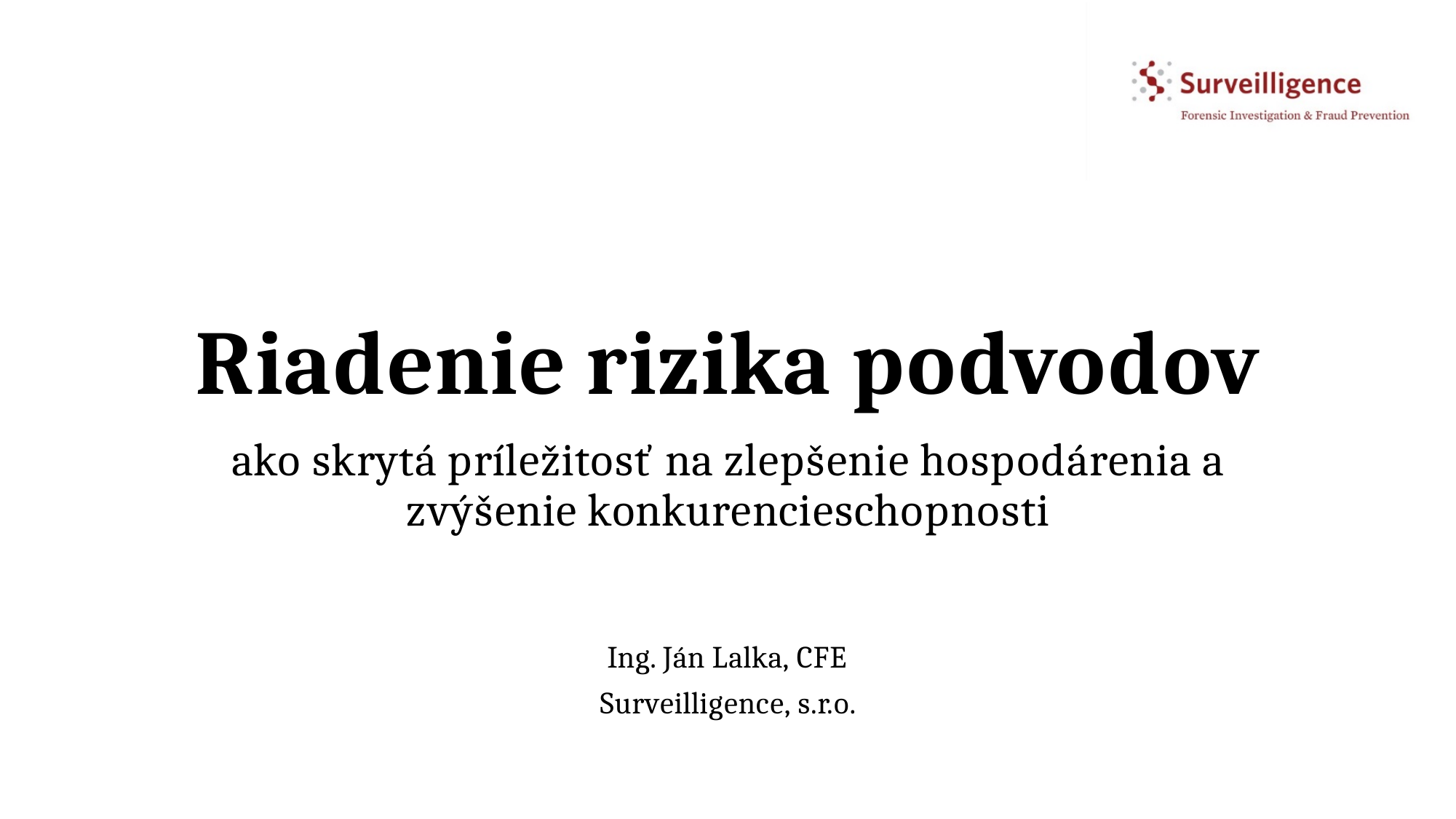

# Riadenie rizika podvodov
ako skrytá príležitosť na zlepšenie hospodárenia a zvýšenie konkurencieschopnosti

Ing. Ján Lalka, CFE
Surveilligence, s.r.o.